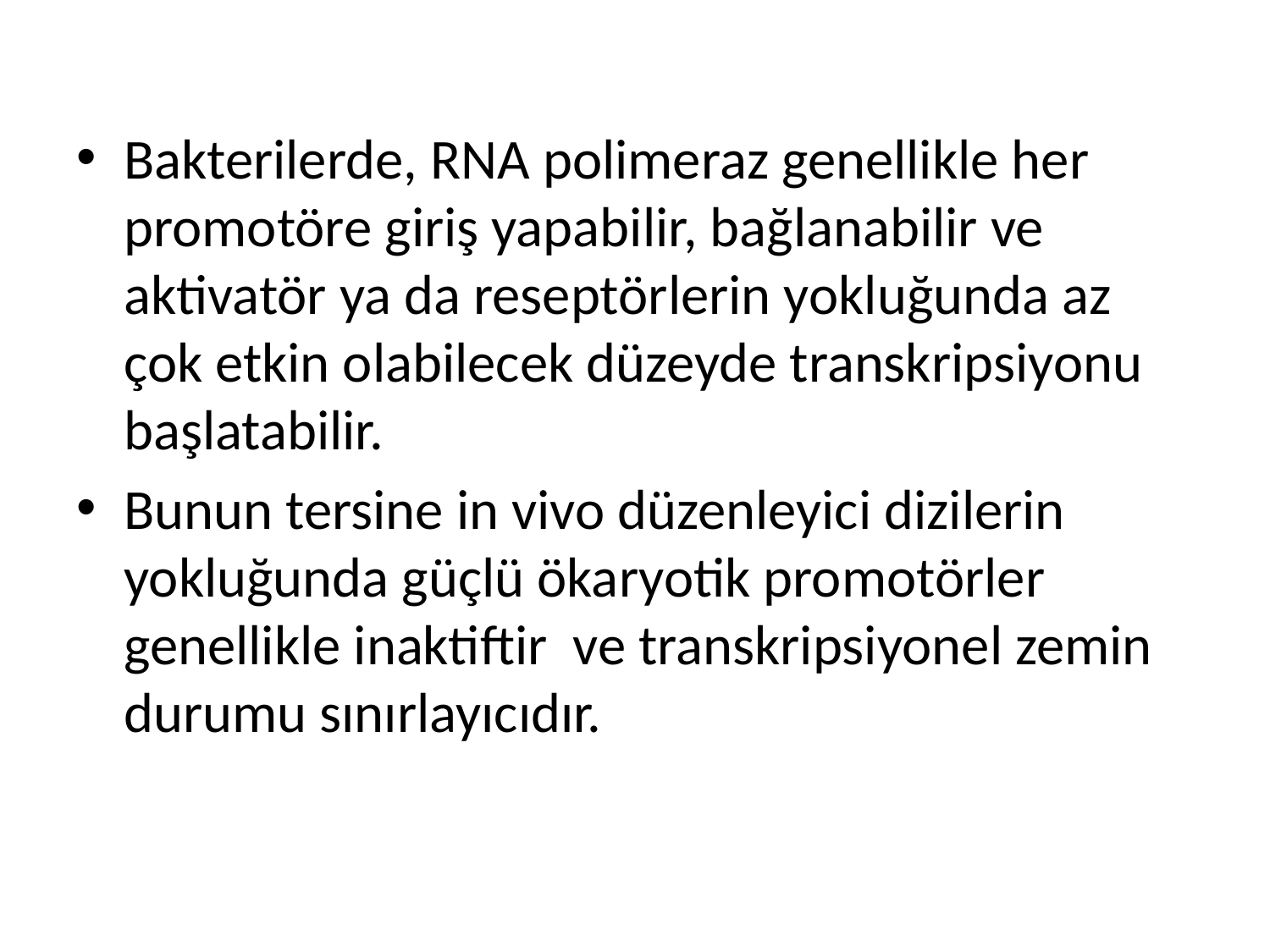

Bakterilerde, RNA polimeraz genellikle her promotöre giriş yapabilir, bağlanabilir ve aktivatör ya da reseptörlerin yokluğunda az çok etkin olabilecek düzeyde transkripsiyonu başlatabilir.
Bunun tersine in vivo düzenleyici dizilerin yokluğunda güçlü ökaryotik promotörler genellikle inaktiftir  ve transkripsiyonel zemin durumu sınırlayıcıdır.